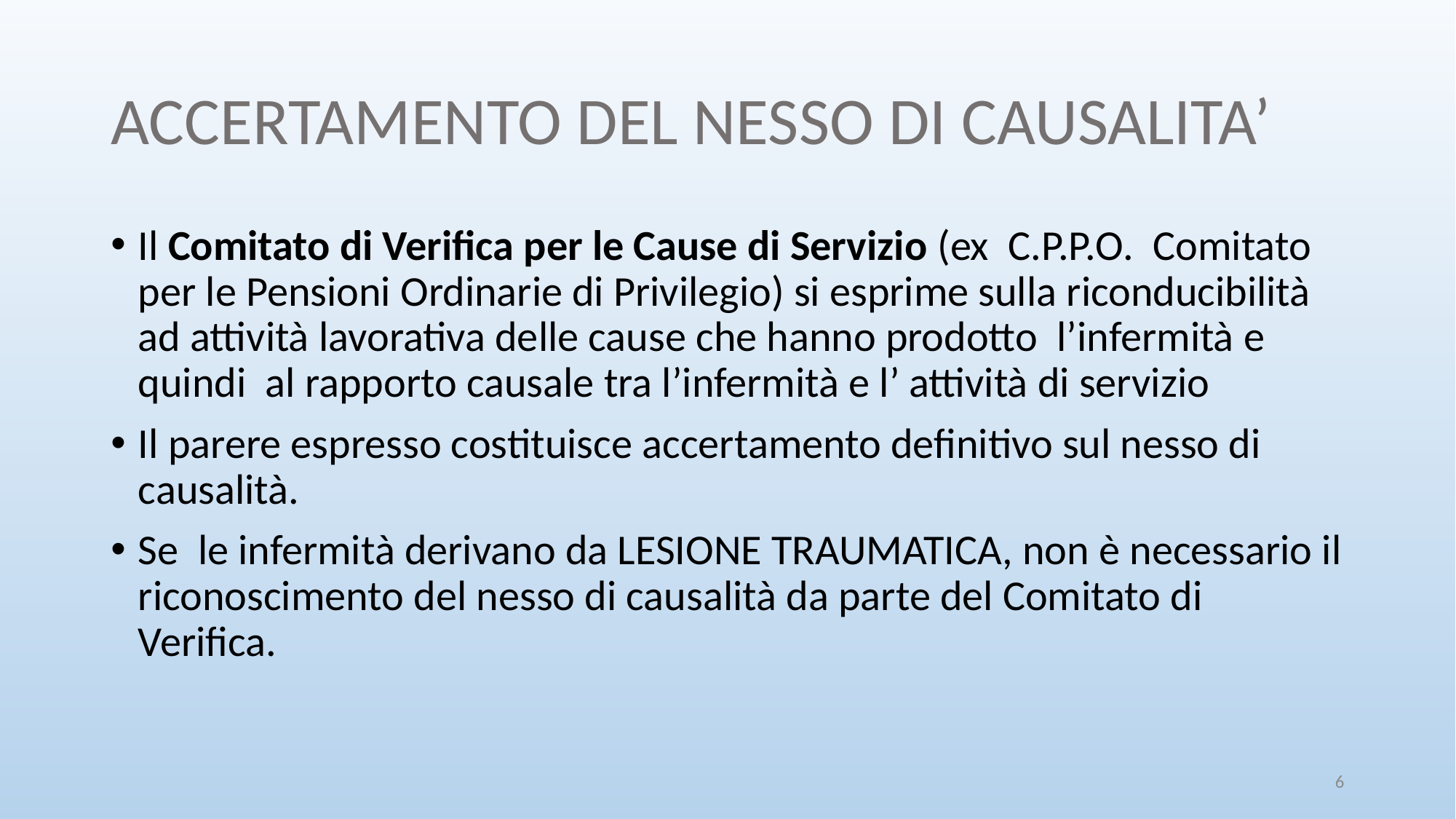

# ACCERTAMENTO DEL NESSO DI CAUSALITA’
Il Comitato di Verifica per le Cause di Servizio (ex  C.P.P.O.  Comitato per le Pensioni Ordinarie di Privilegio) si esprime sulla riconducibilità ad attività lavorativa delle cause che hanno prodotto  l’infermità e quindi  al rapporto causale tra l’infermità e l’ attività di servizio
Il parere espresso costituisce accertamento definitivo sul nesso di causalità.
Se  le infermità derivano da LESIONE TRAUMATICA, non è necessario il riconoscimento del nesso di causalità da parte del Comitato di Verifica.

6